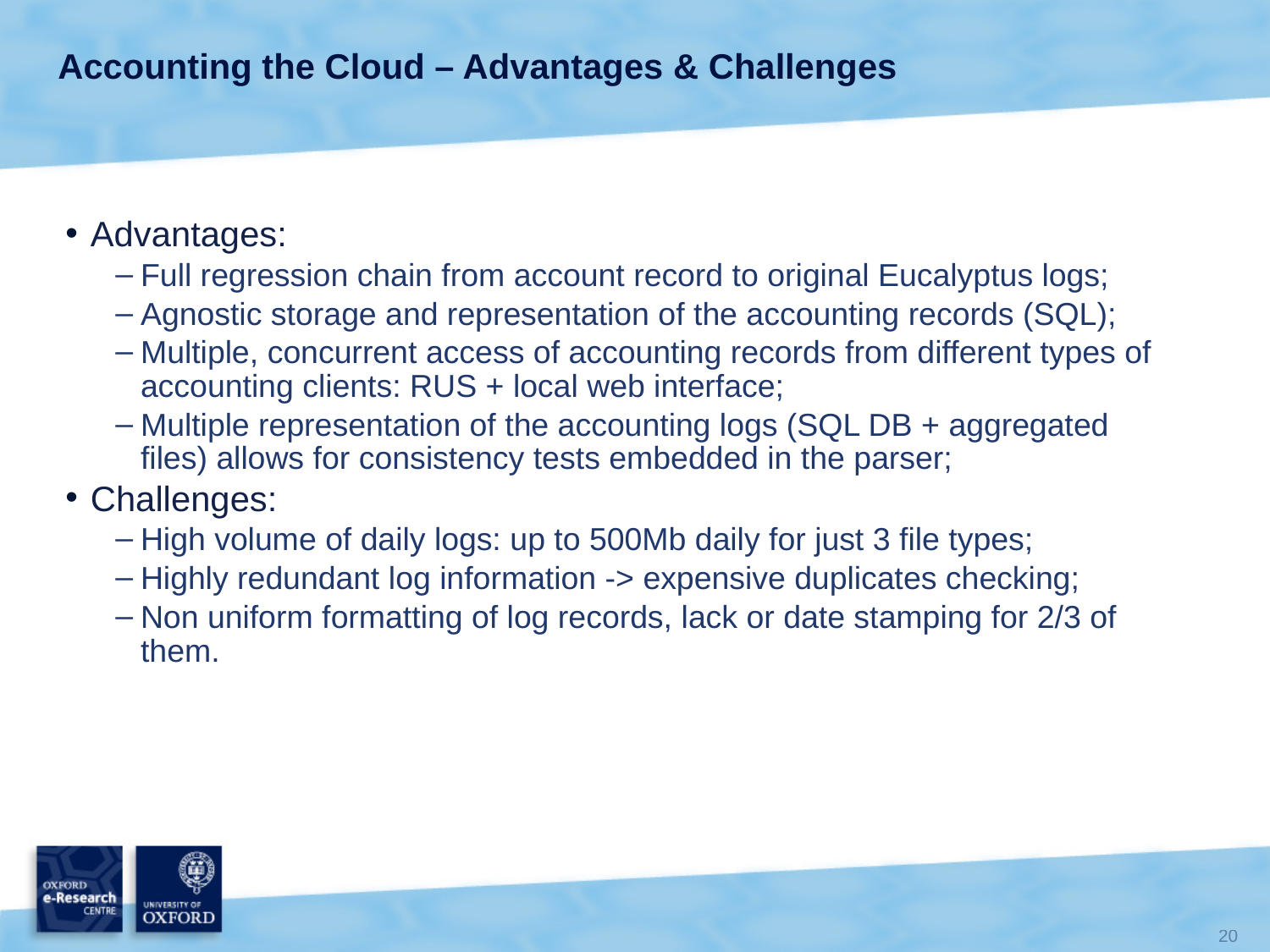

# Accounting the Cloud – Advantages & Challenges
Advantages:
Full regression chain from account record to original Eucalyptus logs;
Agnostic storage and representation of the accounting records (SQL);
Multiple, concurrent access of accounting records from different types of accounting clients: RUS + local web interface;
Multiple representation of the accounting logs (SQL DB + aggregated files) allows for consistency tests embedded in the parser;
Challenges:
High volume of daily logs: up to 500Mb daily for just 3 file types;
Highly redundant log information -> expensive duplicates checking;
Non uniform formatting of log records, lack or date stamping for 2/3 of them.